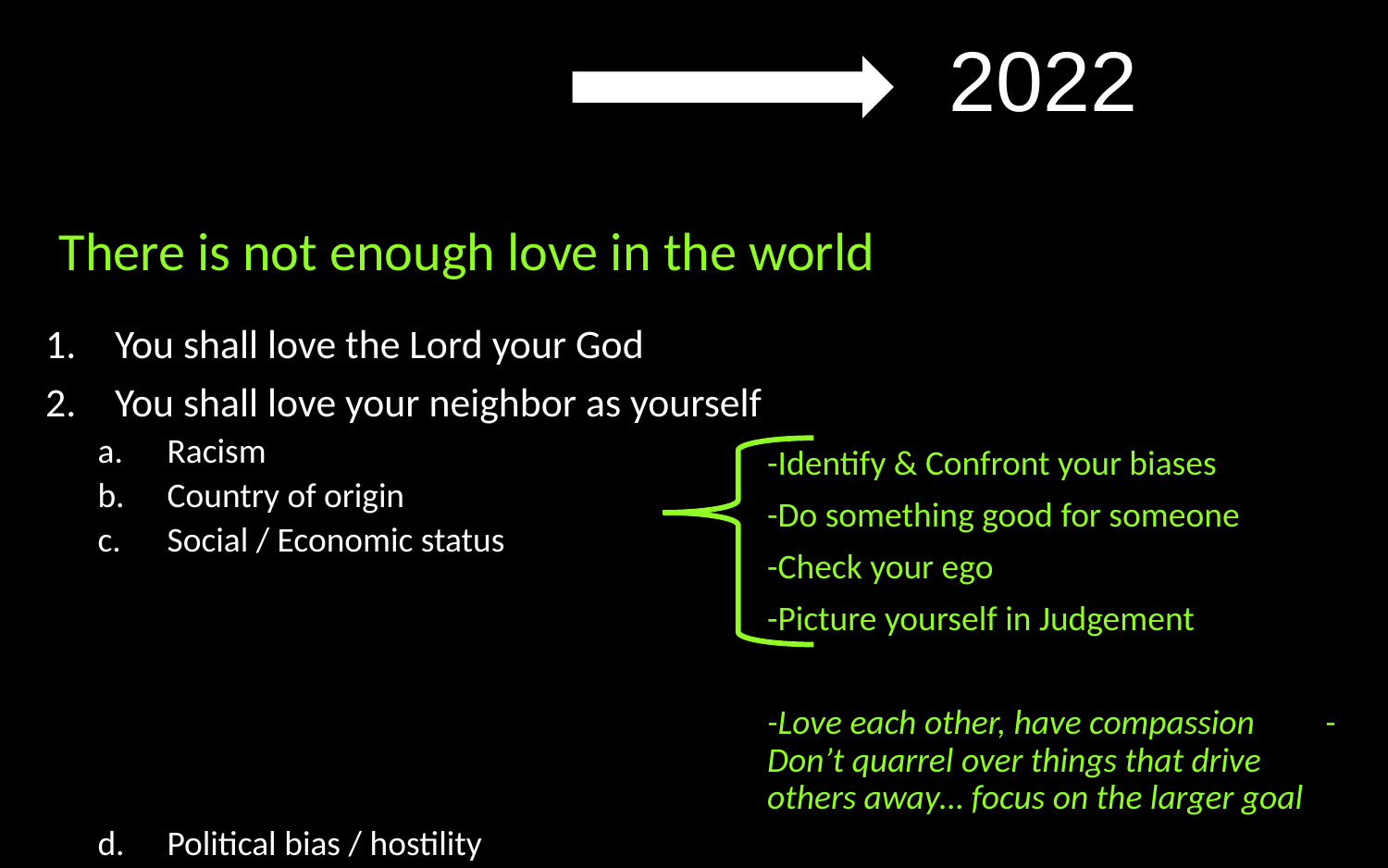

2022

There is not enough love in the world
You shall love the Lord your God
You shall love your neighbor as yourself
Racism
Country of origin
Social / Economic status

Political bias / hostility

-Identify & Confront your biases
-Do something good for someone
-Check your ego
-Picture yourself in Judgement

-Love each other, have compassion         -Don’t quarrel over things that drive others away… focus on the larger goal